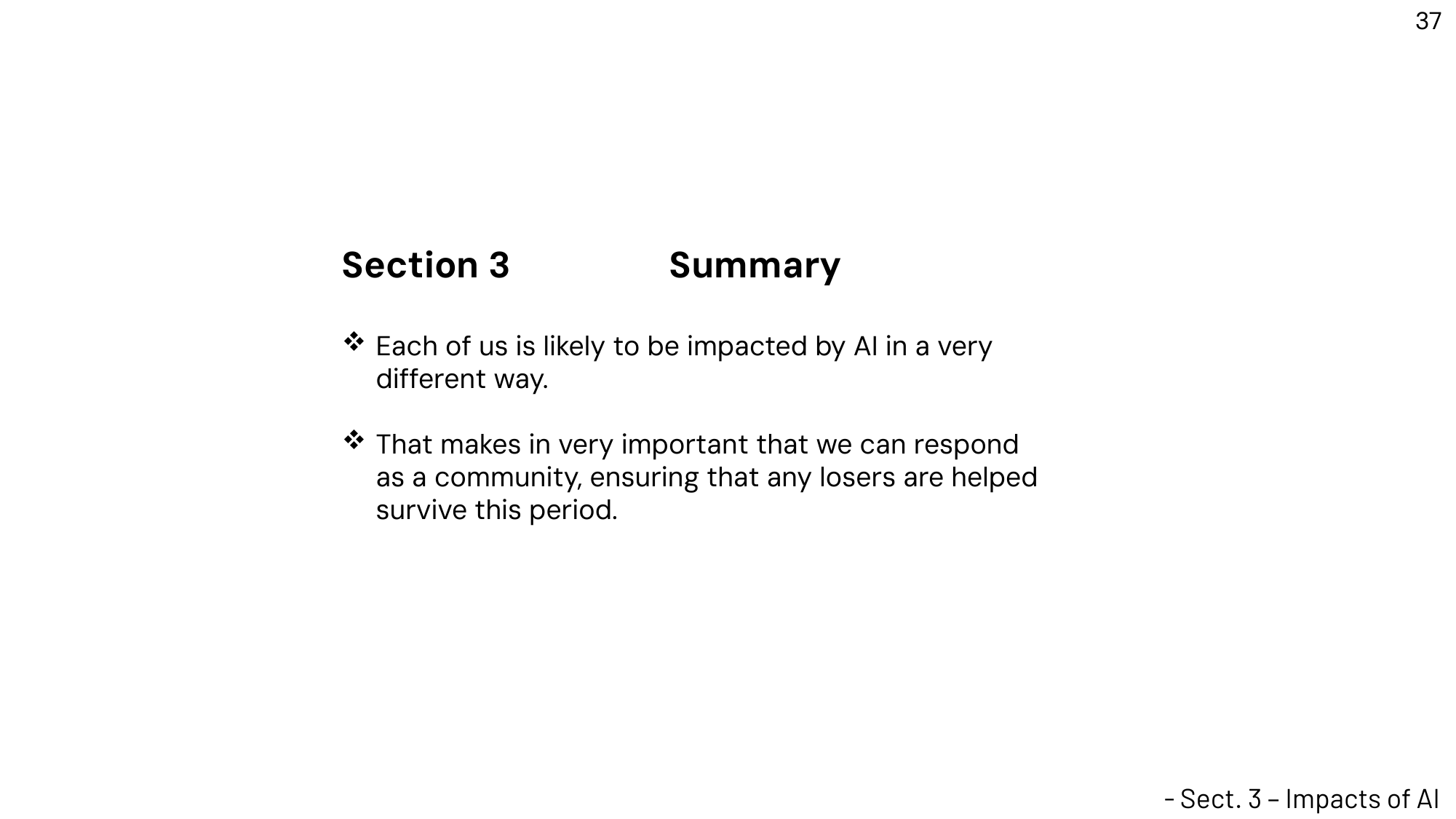

37
Section 3 		Summary

Each of us is likely to be impacted by AI in a very different way.

That makes in very important that we can respond as a community, ensuring that any losers are helped survive this period.
- Sect. 3 – Impacts of AI